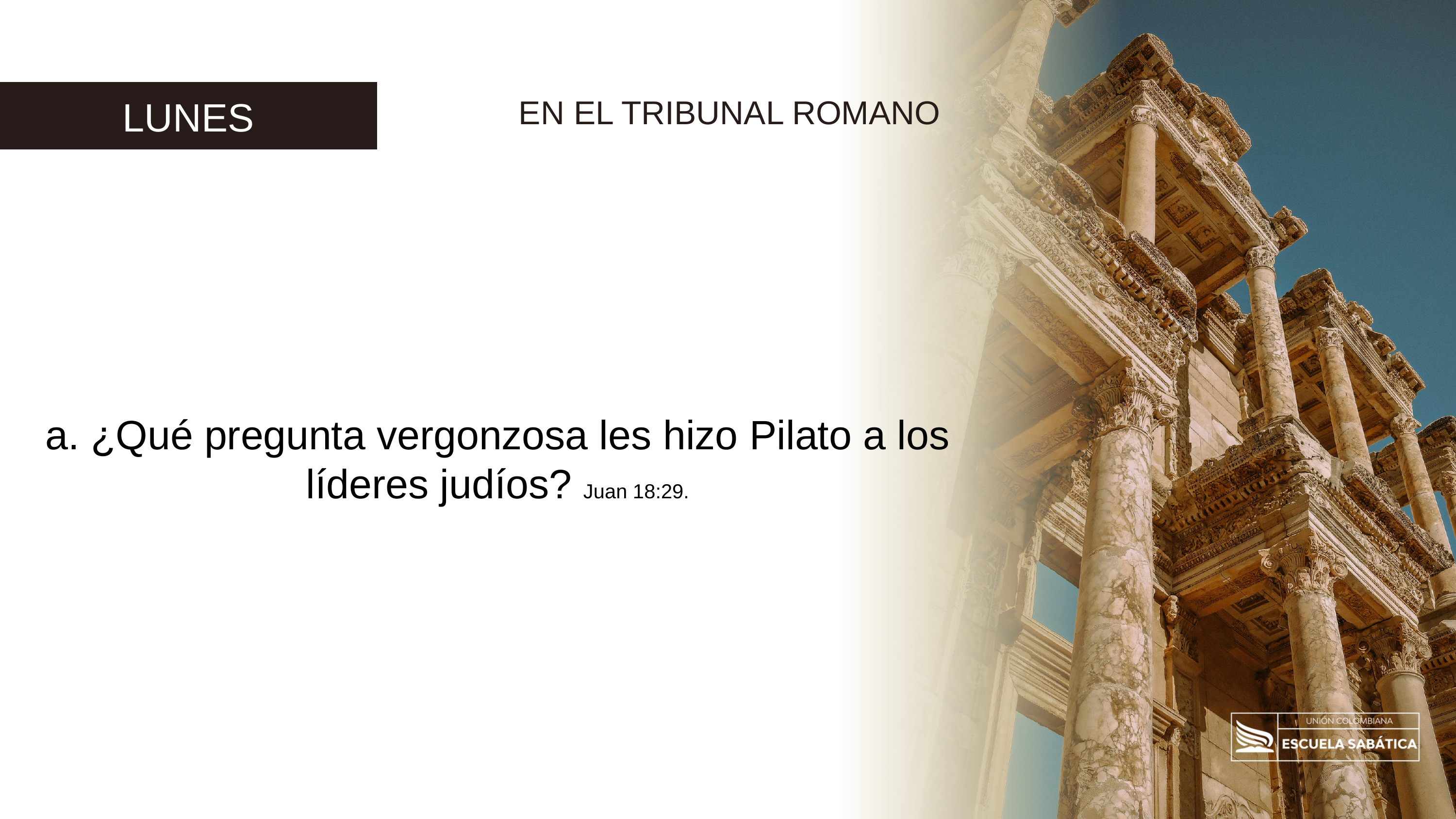

EN EL TRIBUNAL ROMANO
LUNES
a. ¿Qué pregunta vergonzosa les hizo Pilato a los líderes judíos? Juan 18:29.